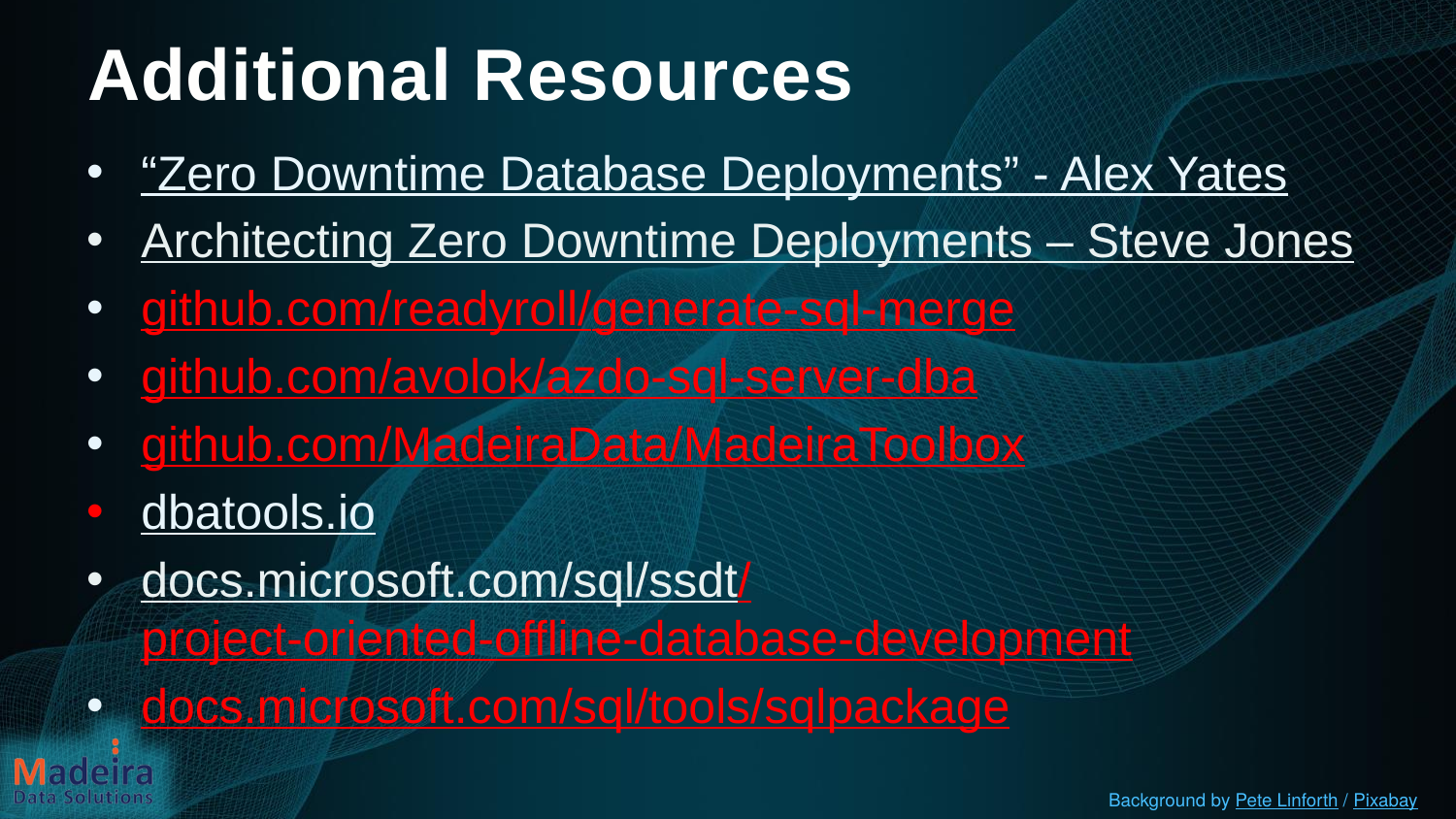

# Additional Resources
“Zero Downtime Database Deployments” - Alex Yates
Architecting Zero Downtime Deployments – Steve Jones
github.com/readyroll/generate-sql-merge
github.com/avolok/azdo-sql-server-dba
github.com/MadeiraData/MadeiraToolbox
dbatools.io
docs.microsoft.com/sql/ssdt/project-oriented-offline-database-development
docs.microsoft.com/sql/tools/sqlpackage